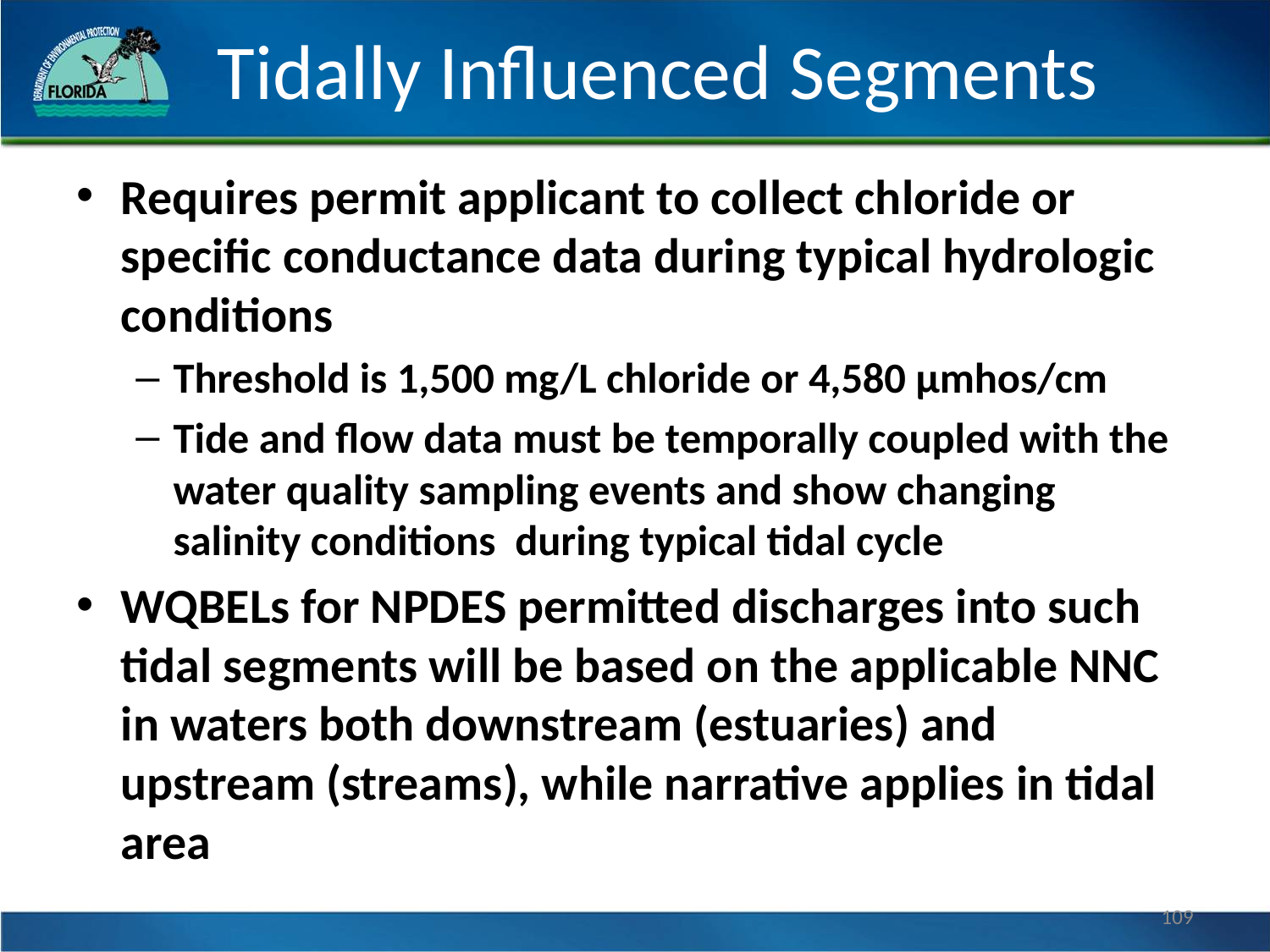

# Tidally Influenced Segments
Requires permit applicant to collect chloride or specific conductance data during typical hydrologic conditions
Threshold is 1,500 mg/L chloride or 4,580 µmhos/cm
Tide and flow data must be temporally coupled with the water quality sampling events and show changing salinity conditions  during typical tidal cycle
WQBELs for NPDES permitted discharges into such tidal segments will be based on the applicable NNC in waters both downstream (estuaries) and upstream (streams), while narrative applies in tidal area
109